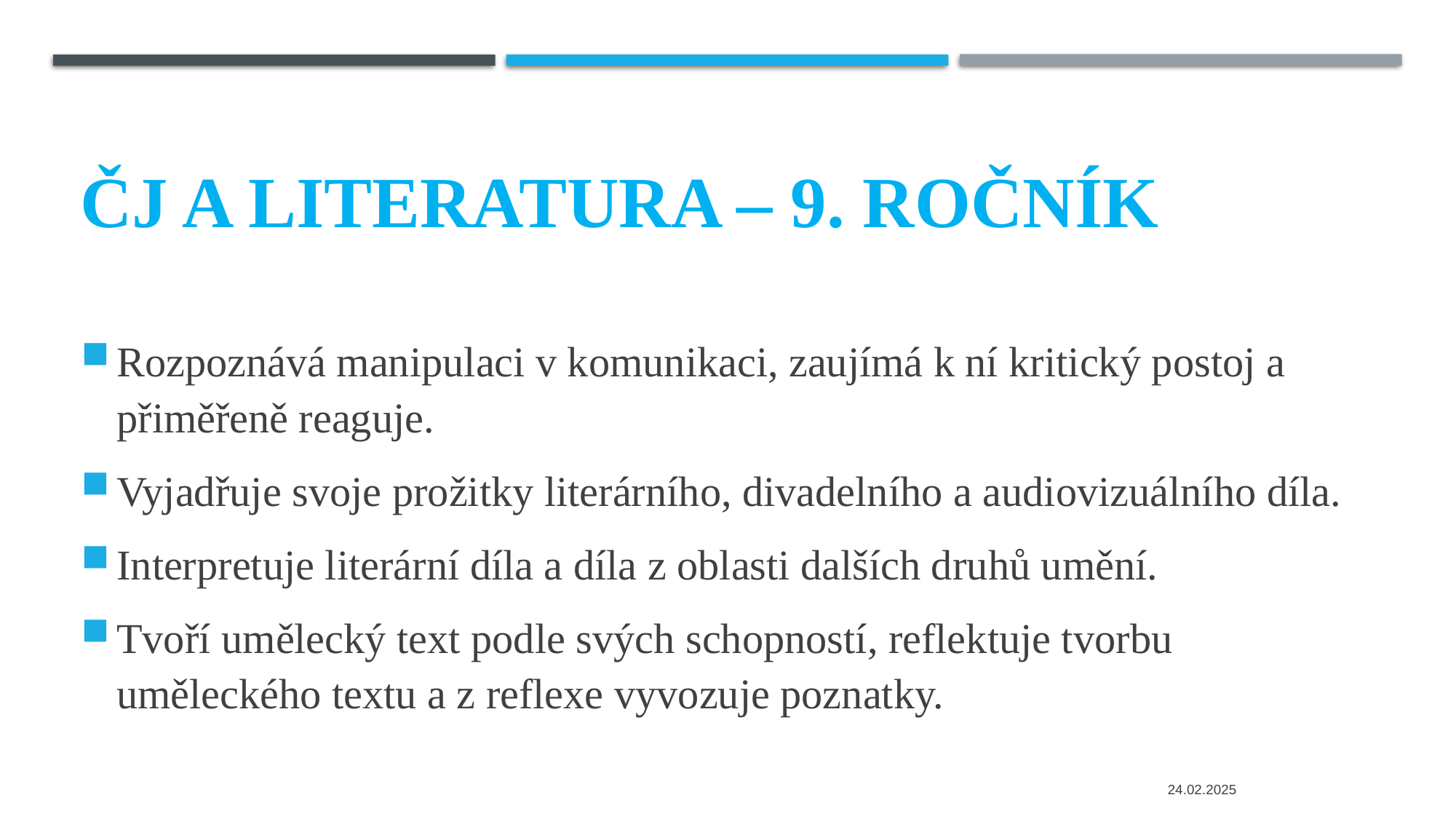

# ČJ a literatura – 9. ročník
Rozpoznává manipulaci v komunikaci, zaujímá k ní kritický postoj a přiměřeně reaguje.
Vyjadřuje svoje prožitky literárního, divadelního a audiovizuálního díla.
Interpretuje literární díla a díla z oblasti dalších druhů umění.
Tvoří umělecký text podle svých schopností, reflektuje tvorbu uměleckého textu a z reflexe vyvozuje poznatky.
24.02.2025